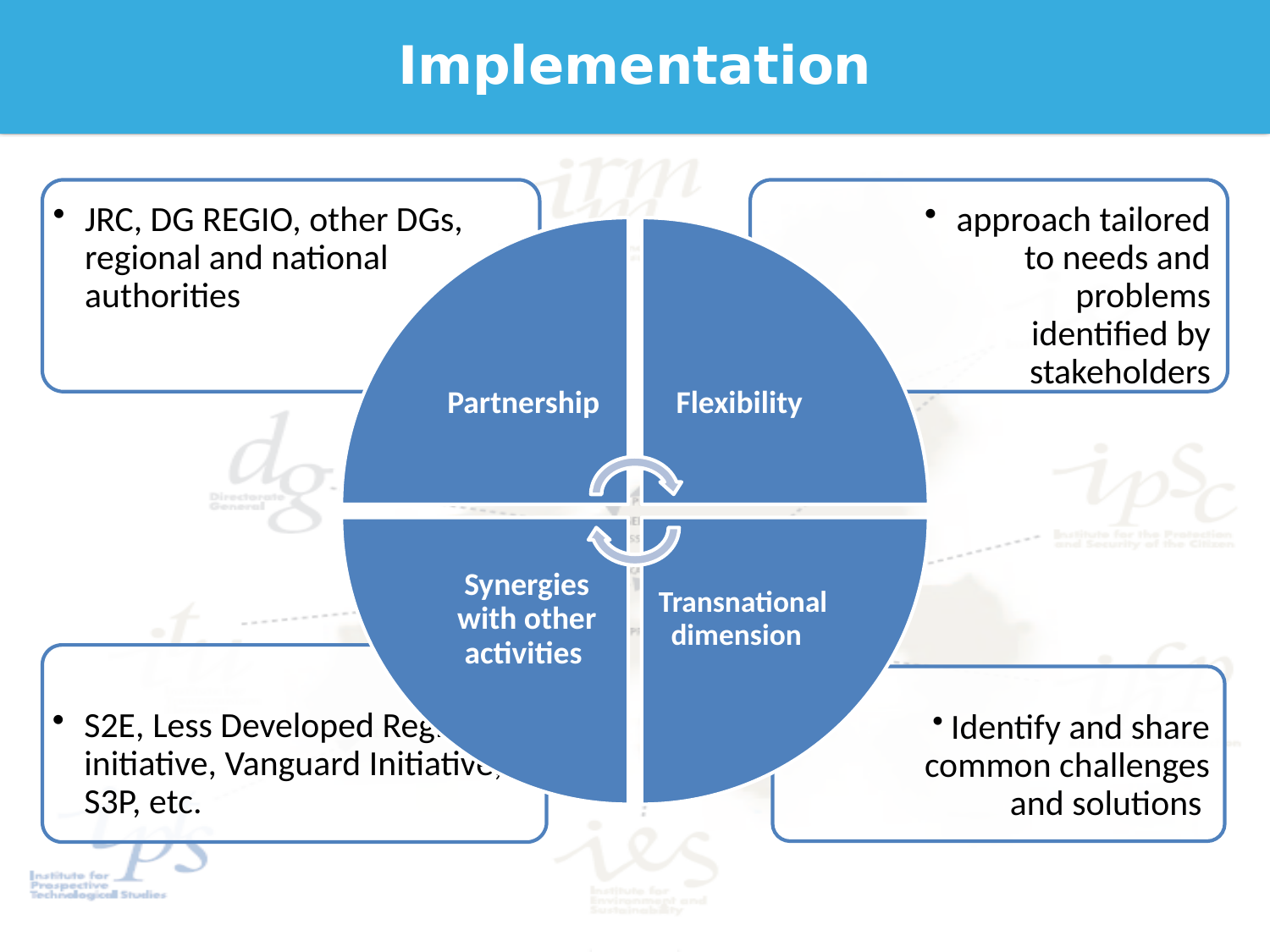

# Implementation
 Identify and share common challenges and solutions
S2E, Less Developed Regions initiative, Vanguard Initiative, S3P, etc.
approach tailored to needs and problems identified by stakeholders
JRC, DG REGIO, other DGs, regional and national authorities
Partnership
Flexibility
Transnational dimension
Synergies with other activities